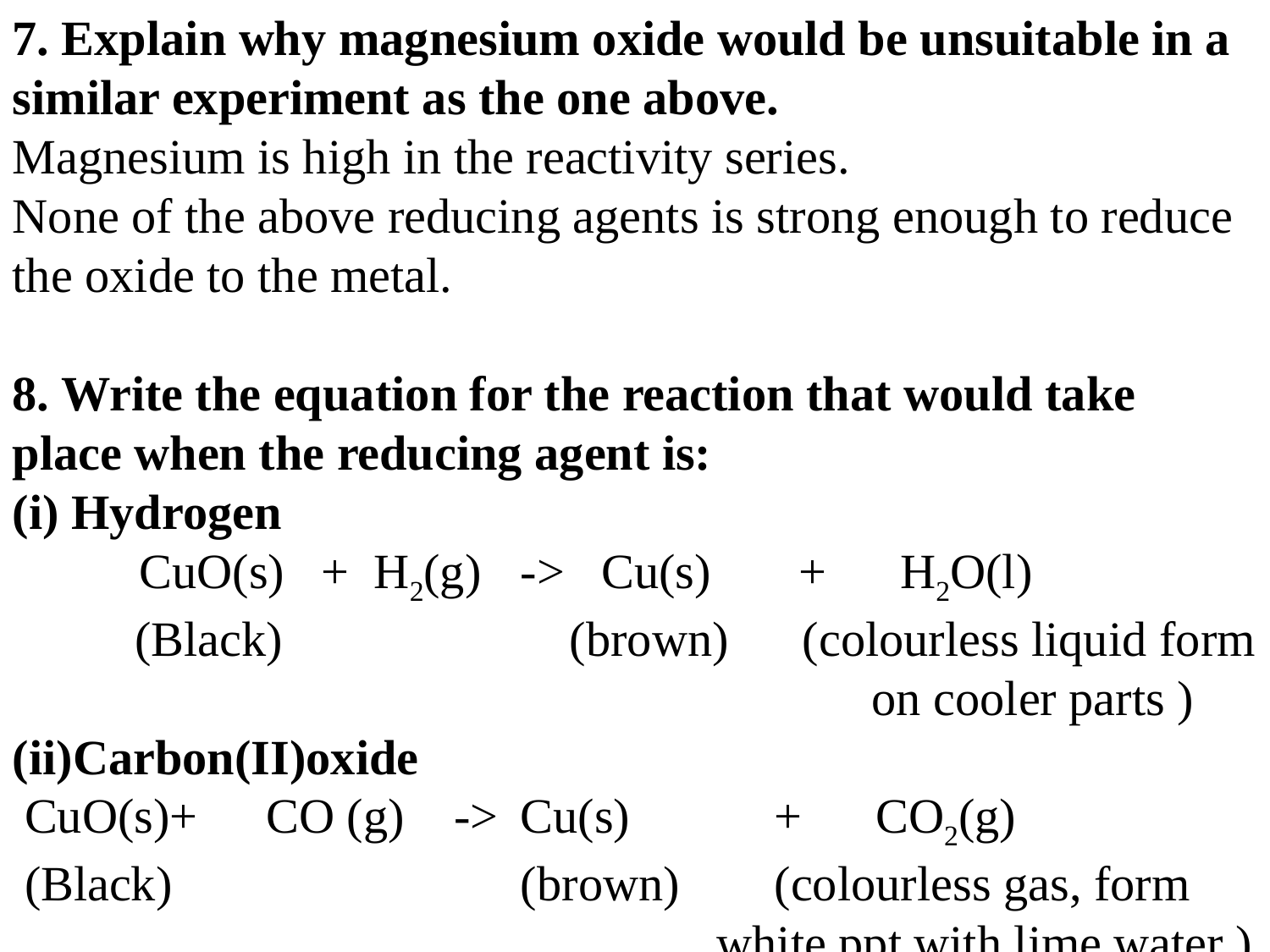

7. Explain why magnesium oxide would be unsuitable in a similar experiment as the one above.
Magnesium is high in the reactivity series.
None of the above reducing agents is strong enough to reduce the oxide to the metal.

8. Write the equation for the reaction that would take place when the reducing agent is:
(i) Hydrogen
	CuO(s)   +  H2(g) 	->   Cu(s)	  +      H2O(l)
          (Black)		    (brown)      (colourless liquid form
                                                                      on cooler parts )
(ii)Carbon(II)oxide
 CuO(s)+	CO (g)    -> 	Cu(s)		+      CO2(g)
 (Black)			(brown)	(colourless gas, form
 				                white ppt with lime water )